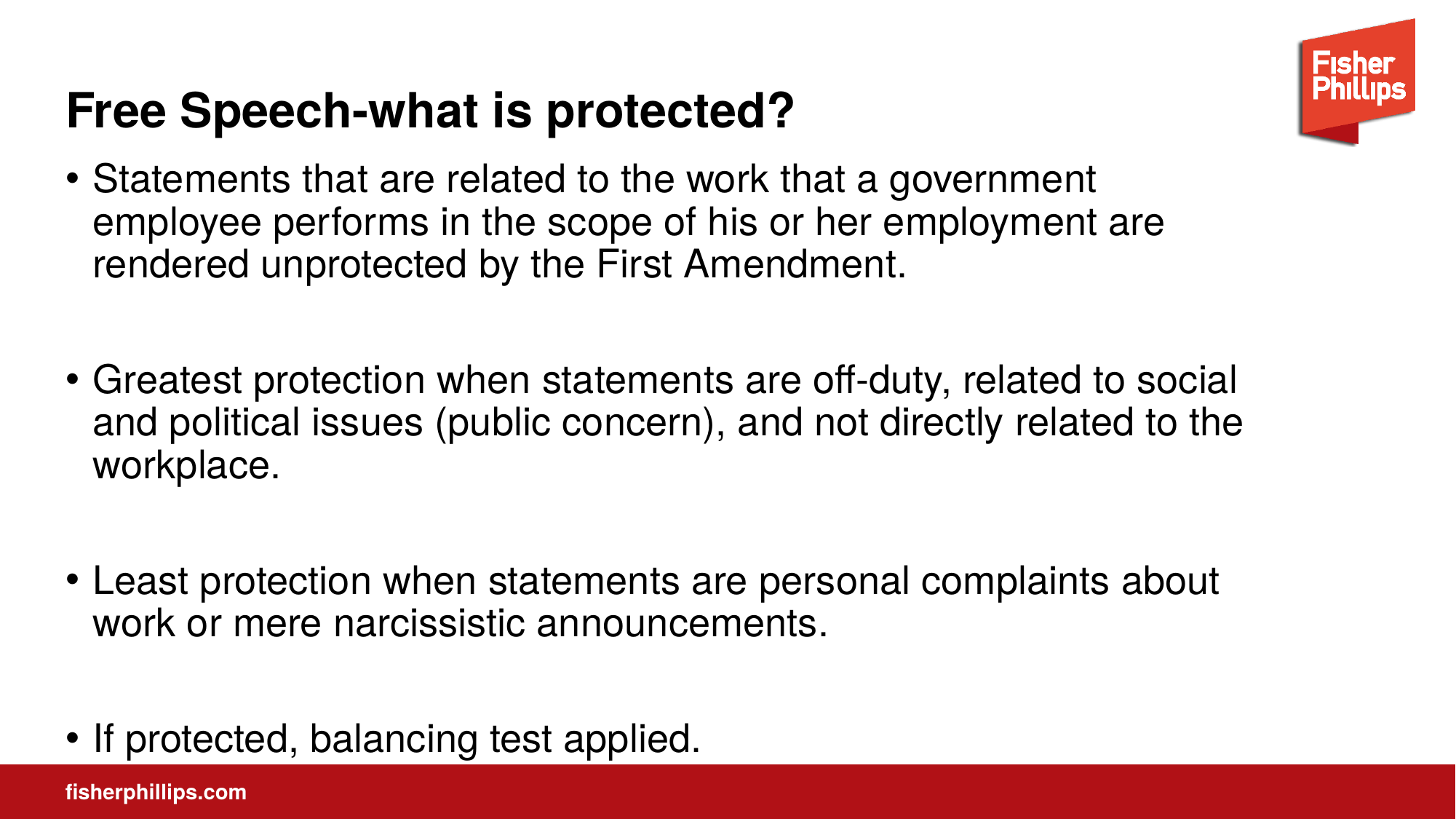

# Free Speech-what is protected?
Statements that are related to the work that a government employee performs in the scope of his or her employment are rendered unprotected by the First Amendment.

Greatest protection when statements are off-duty, related to social and political issues (public concern), and not directly related to the workplace.

Least protection when statements are personal complaints about work or mere narcissistic announcements.

If protected, balancing test applied.